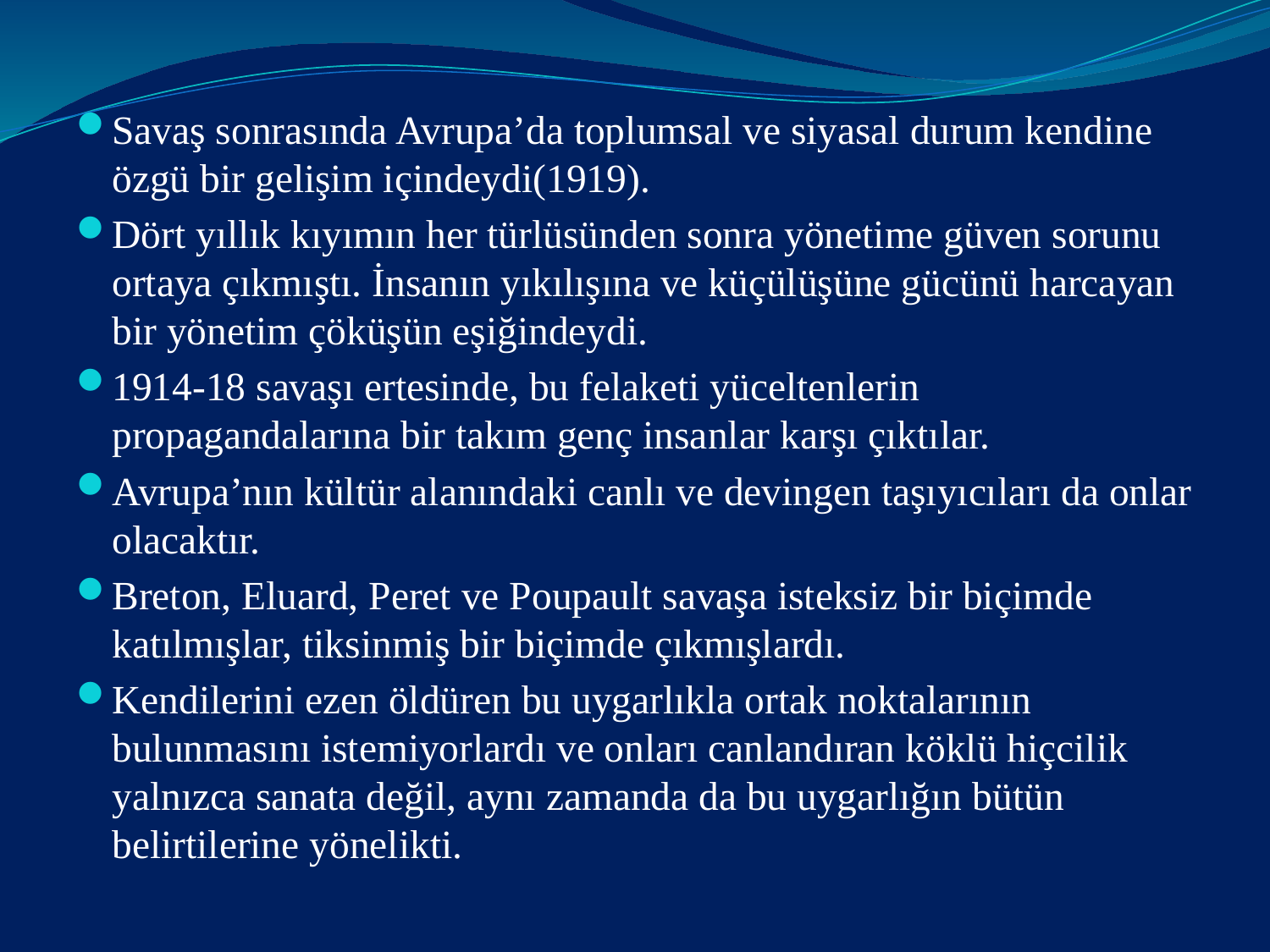

#
Savaş sonrasında Avrupa’da toplumsal ve siyasal durum kendine özgü bir gelişim içindeydi(1919).
Dört yıllık kıyımın her türlüsünden sonra yönetime güven sorunu  ortaya çıkmıştı. İnsanın yıkılışına ve küçülüşüne gücünü harcayan bir yönetim çöküşün eşiğindeydi.
1914-18 savaşı ertesinde, bu felaketi yüceltenlerin propagandalarına bir takım genç insanlar karşı çıktılar.
Avrupa’nın kültür alanındaki canlı ve devingen taşıyıcıları da onlar olacaktır.
Breton, Eluard, Peret ve Poupault savaşa isteksiz bir biçimde katılmışlar, tiksinmiş bir biçimde çıkmışlardı.
Kendilerini ezen öldüren bu uygarlıkla ortak noktalarının bulunmasını istemiyorlardı ve onları canlandıran köklü hiçcilik yalnızca sanata değil, aynı zamanda da bu uygarlığın bütün belirtilerine yönelikti.